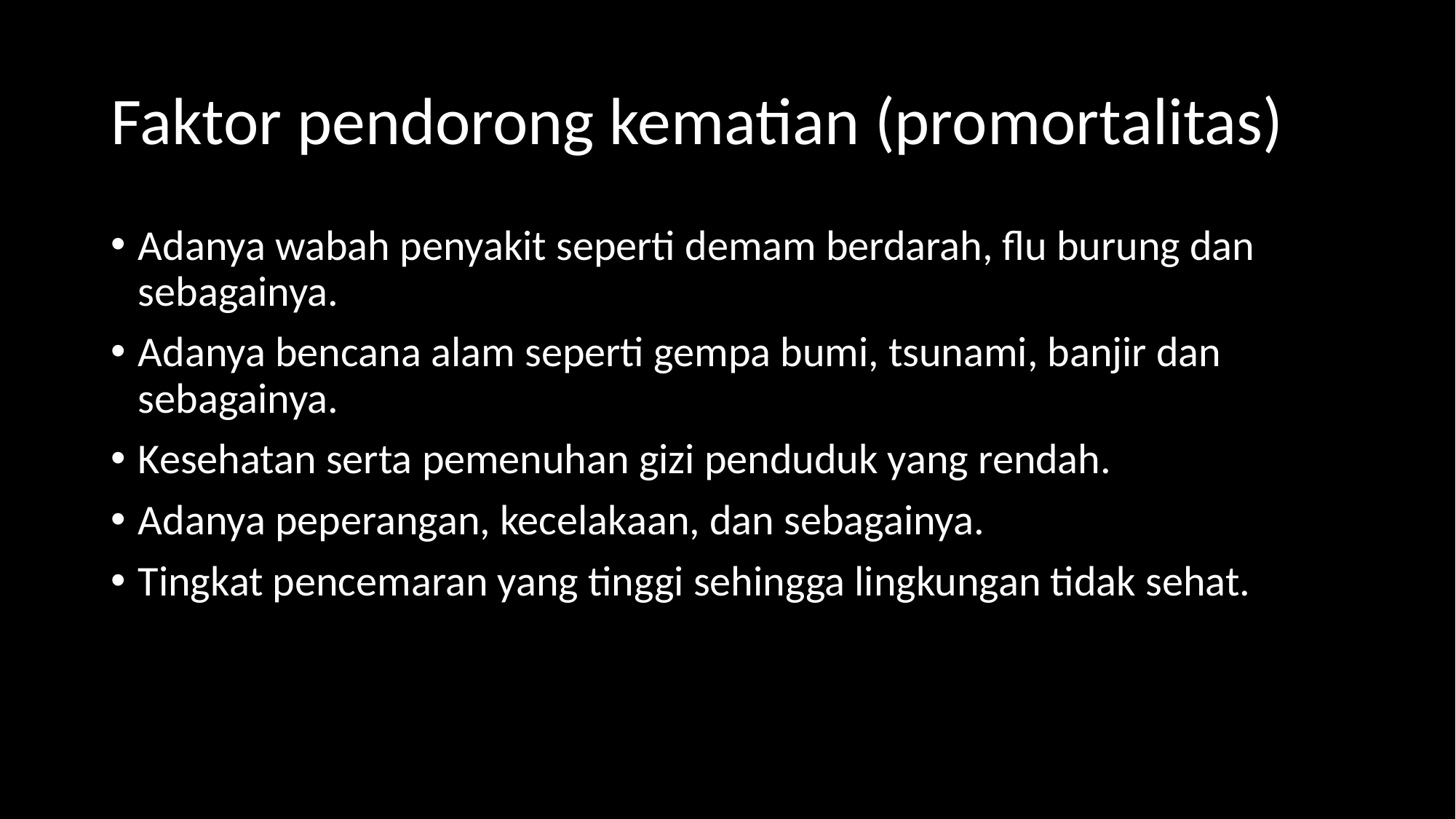

# Faktor pendorong kematian (promortalitas)
Adanya wabah penyakit seperti demam berdarah, flu burung dan sebagainya.
Adanya bencana alam seperti gempa bumi, tsunami, banjir dan sebagainya.
Kesehatan serta pemenuhan gizi penduduk yang rendah.
Adanya peperangan, kecelakaan, dan sebagainya.
Tingkat pencemaran yang tinggi sehingga lingkungan tidak sehat.